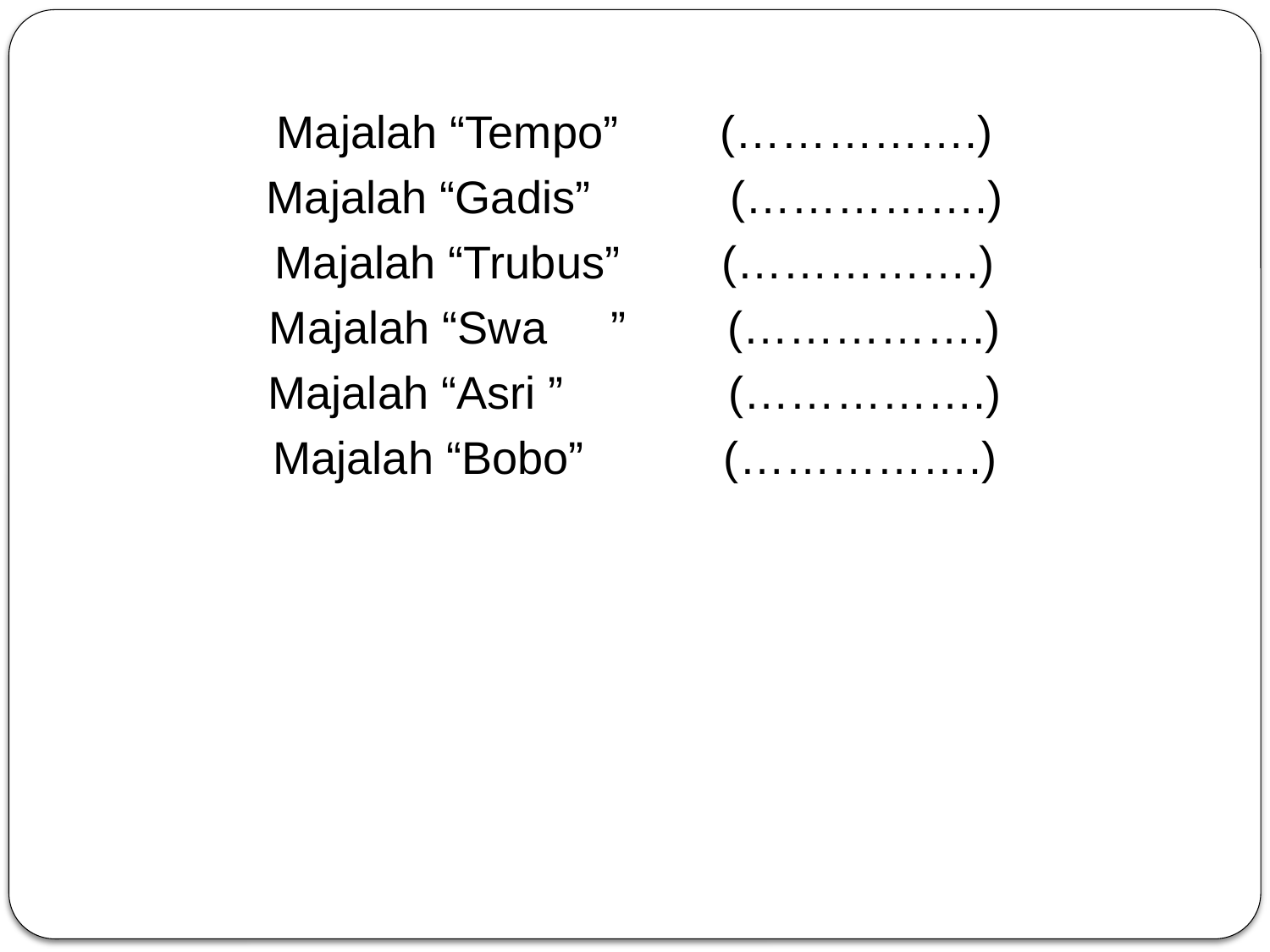

Majalah “Tempo”        (…………….)
Majalah “Gadis”           (…………….)
Majalah “Trubus”        (…………….)
Majalah “Swa     ”        (…………….)
Majalah “Asri ”             (…………….)
Majalah “Bobo”           (…………….)